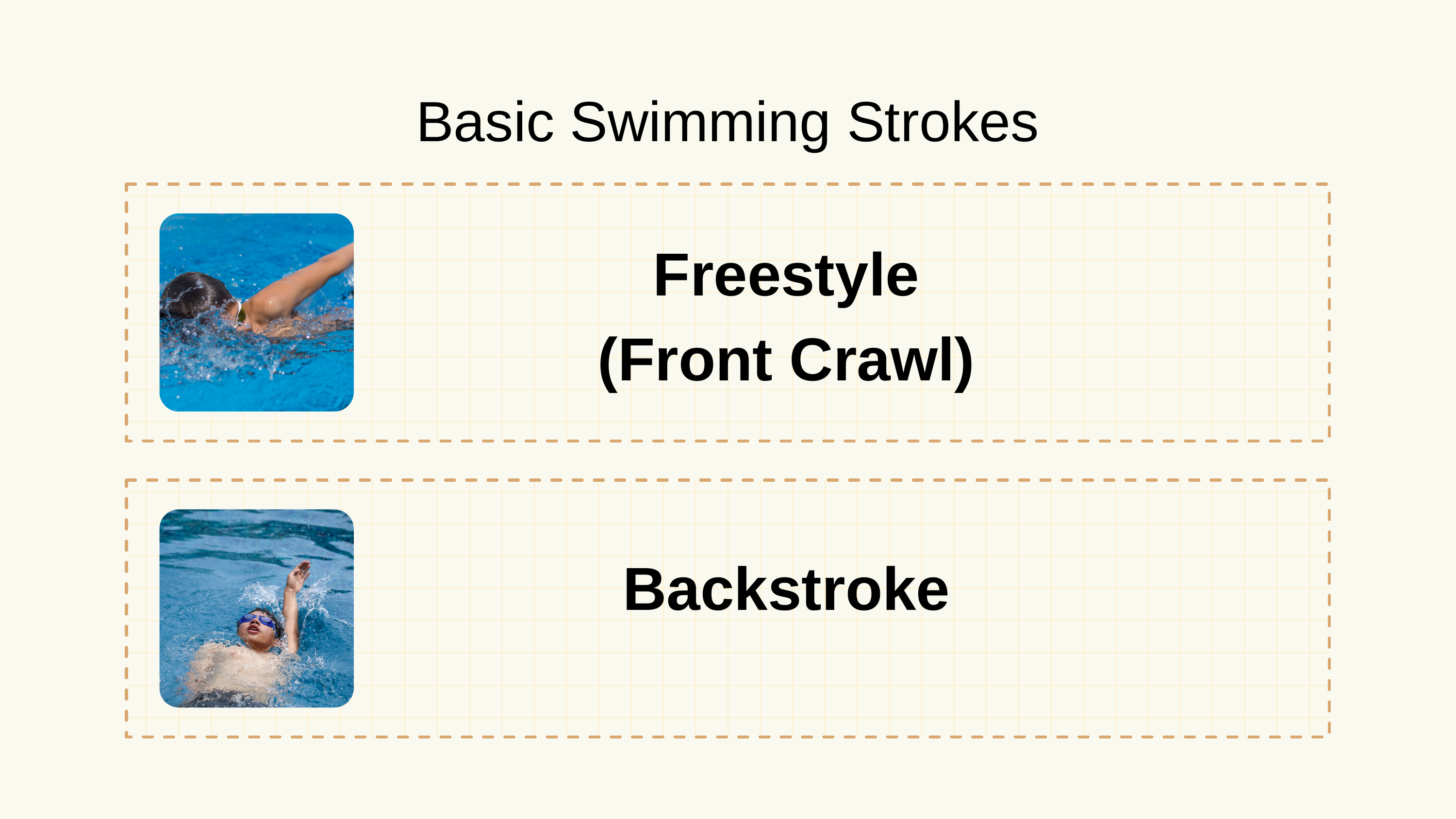

Basic Swimming Strokes

Freestyle (Front Crawl)

Backstroke